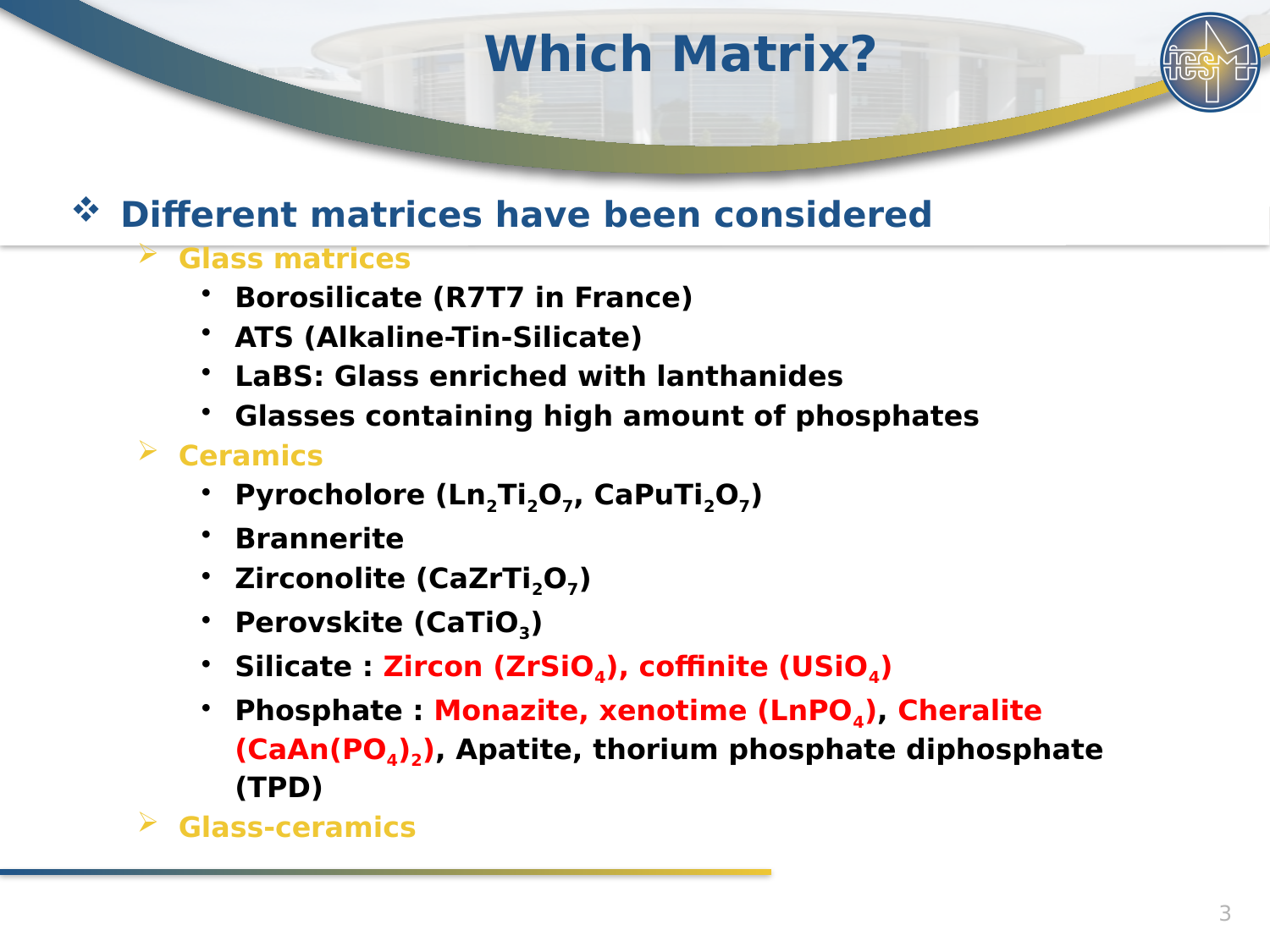

# Which Matrix?
Different matrices have been considered
Glass matrices
Borosilicate (R7T7 in France)
ATS (Alkaline-Tin-Silicate)
LaBS: Glass enriched with lanthanides
Glasses containing high amount of phosphates
Ceramics
Pyrocholore (Ln2Ti2O7, CaPuTi2O7)
Brannerite
Zirconolite (CaZrTi2O7)
Perovskite (CaTiO3)
Silicate : Zircon (ZrSiO4), coffinite (USiO4)
Phosphate : Monazite, xenotime (LnPO4), Cheralite (CaAn(PO4)2), Apatite, thorium phosphate diphosphate (TPD)
Glass-ceramics

3